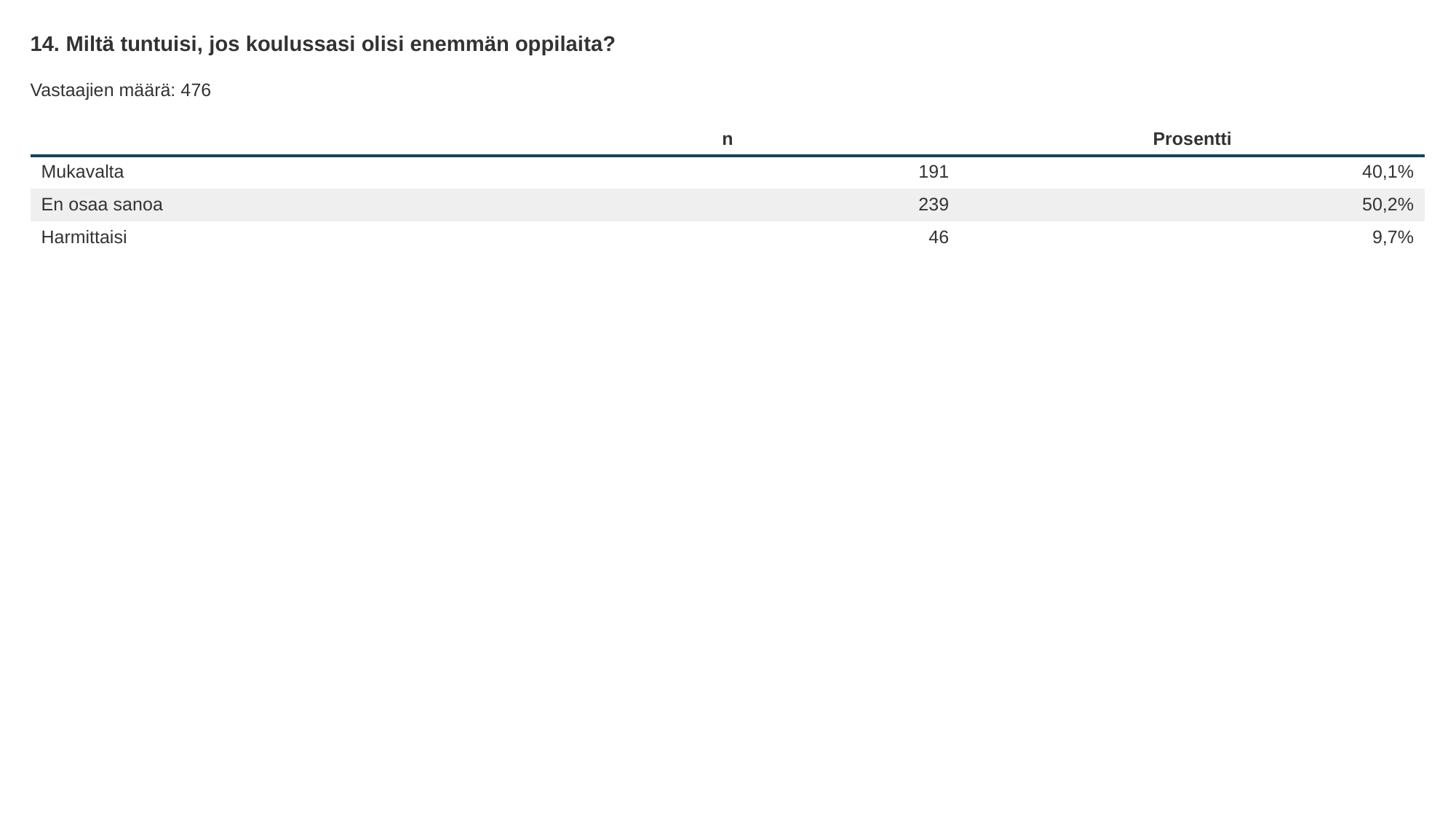

14. Miltä tuntuisi, jos koulussasi olisi enemmän oppilaita?
Vastaajien määrä: 476
|  | n | Prosentti |
| --- | --- | --- |
| Mukavalta | 191 | 40,1% |
| En osaa sanoa | 239 | 50,2% |
| Harmittaisi | 46 | 9,7% |